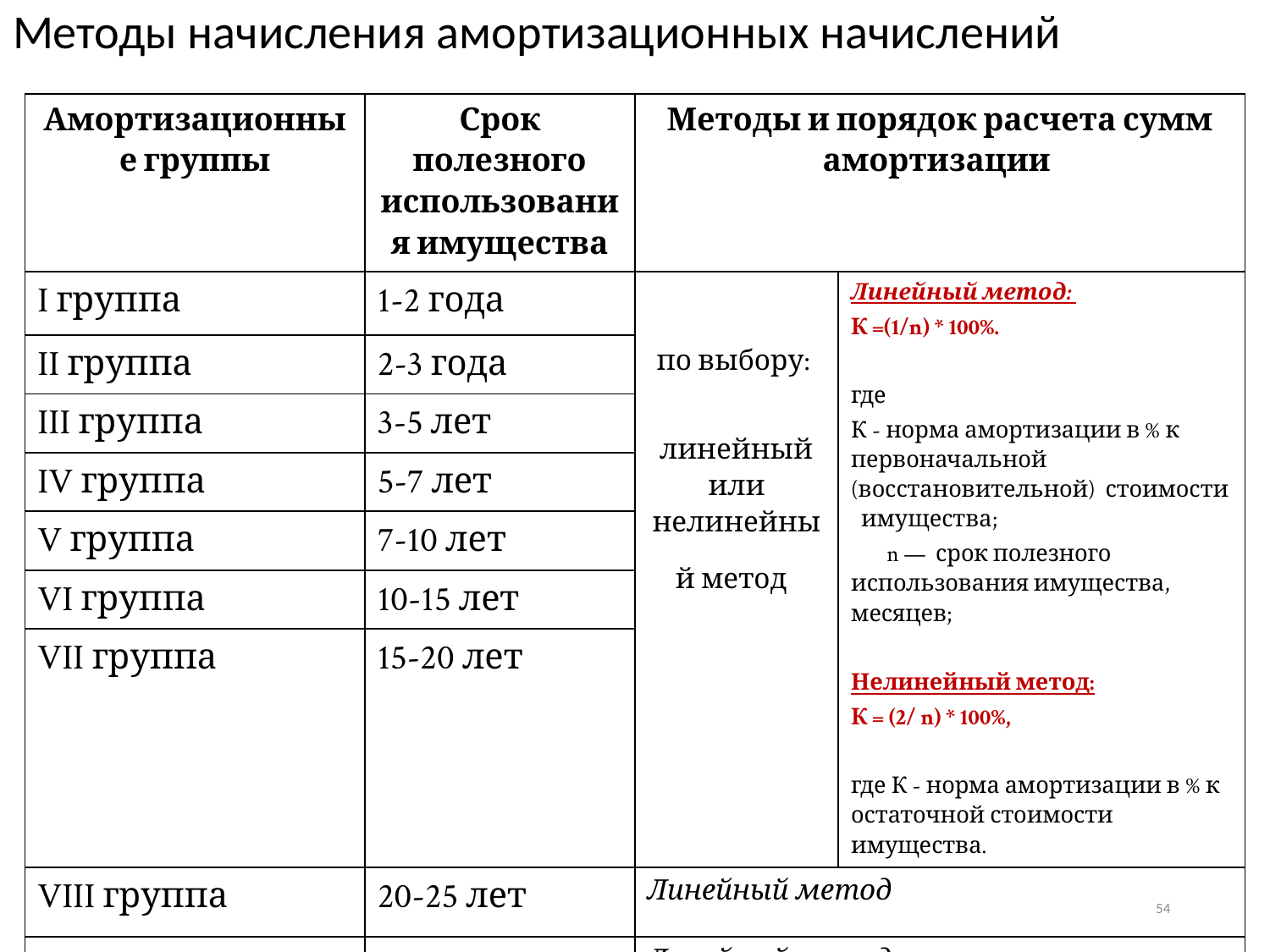

# Методы начисления амортизационных начислений
| Амортизационные группы | Срок полезного использования имущества | Методы и порядок расчета сумм амортизации |  |
| --- | --- | --- | --- |
| I группа | 1-2 года | по выбору: линейный или нелинейный метод | Линейный метод: К =(1/n) \* 100%. где К - норма амортизации в % к первоначальной (восстановительной) стоимости имущества; n — срок полезного использования имущества, месяцев; Нелинейный метод: К = (2/ n) \* 100%, где К - норма амортизации в % к остаточной стоимости имущества. |
| II группа | 2-3 года |  |  |
| III группа | 3-5 лет |  |  |
| IV группа | 5-7 лет |  |  |
| V группа | 7-10 лет |  |  |
| VI группа | 10-15 лет |  |  |
| VII группа | 15-20 лет |  |  |
| VIII группа | 20-25 лет | Линейный метод |  |
| IX группа | 25-30 лет | Линейный метод |  |
| X группа | свыше 30 лет | Линейный метод |  |
54